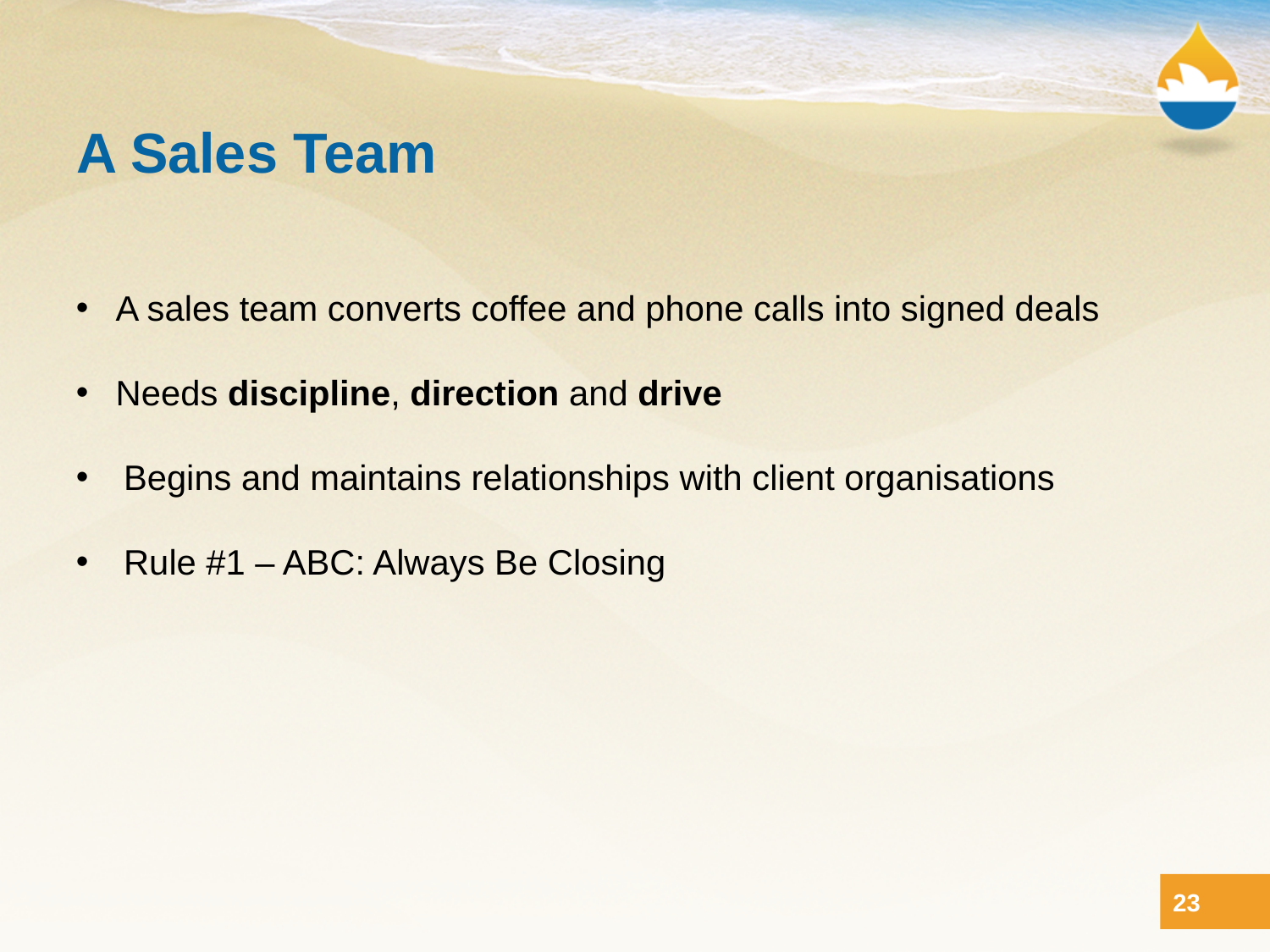

# A Sales Team
A sales team converts coffee and phone calls into signed deals

Needs discipline, direction and drive

Begins and maintains relationships with client organisations

Rule #1 – ABC: Always Be Closing
23